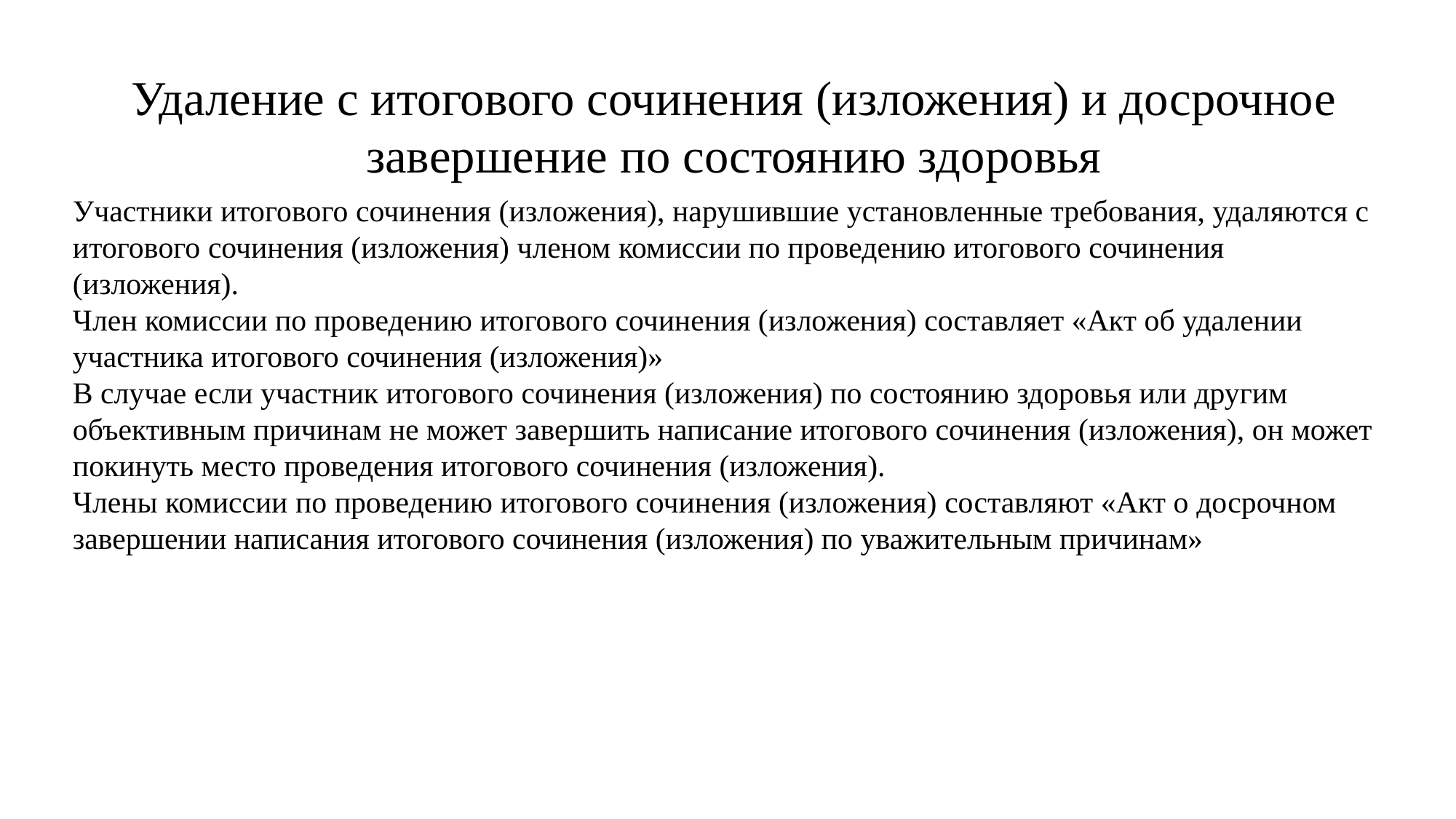

# Удаление с итогового сочинения (изложения) и досрочное завершение по состоянию здоровья
Участники итогового сочинения (изложения), нарушившие установленные требования, удаляются с итогового сочинения (изложения) членом комиссии по проведению итогового сочинения (изложения).
Член комиссии по проведению итогового сочинения (изложения) составляет «Акт об удалении участника итогового сочинения (изложения)»
В случае если участник итогового сочинения (изложения) по состоянию здоровья или другим объективным причинам не может завершить написание итогового сочинения (изложения), он может покинуть место проведения итогового сочинения (изложения).
Члены комиссии по проведению итогового сочинения (изложения) составляют «Акт о досрочном завершении написания итогового сочинения (изложения) по уважительным причинам»